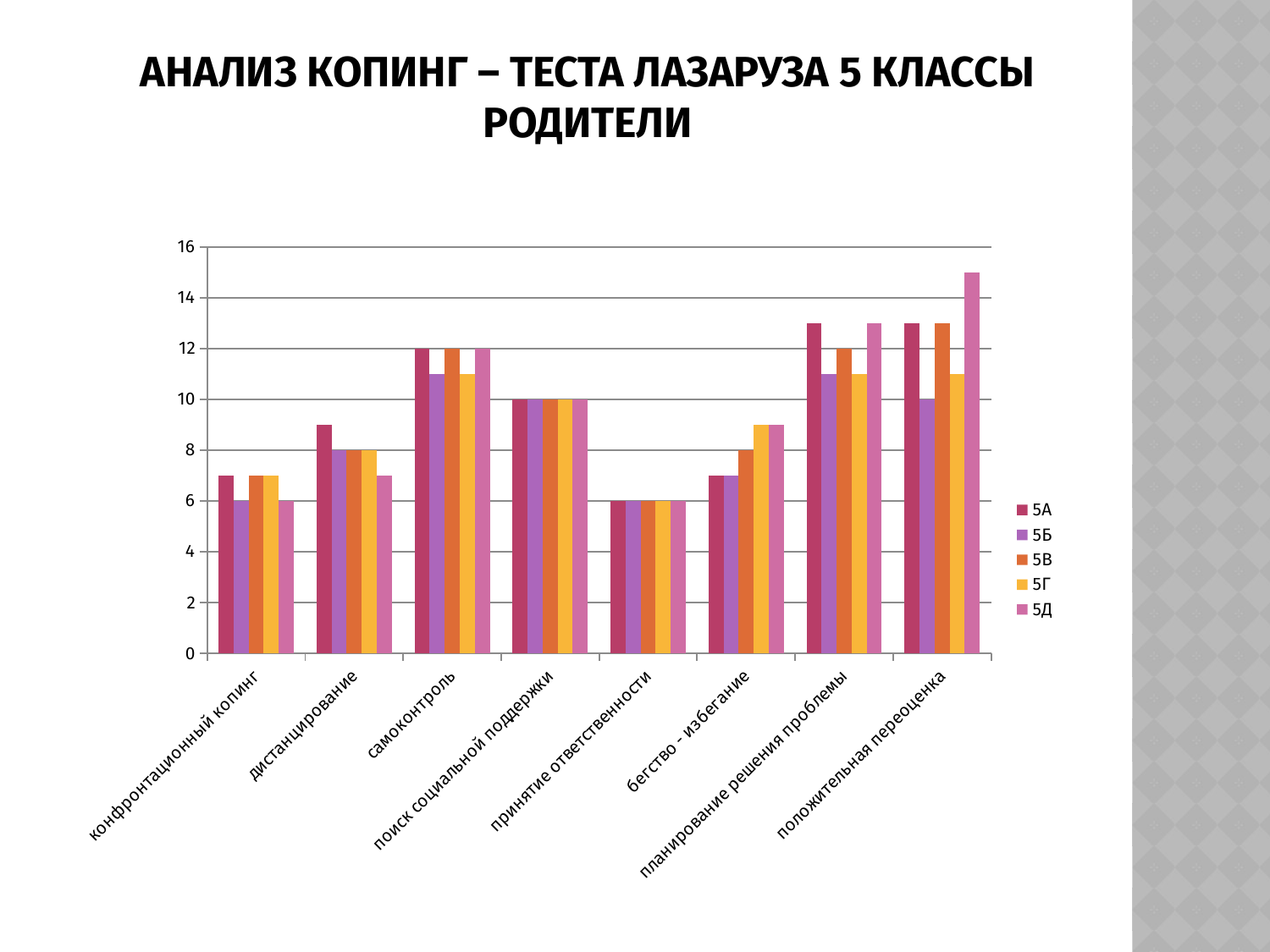

# Анализ копинг – теста Лазаруза 5 классы родители

### Chart

| Category | 5А | 5Б | 5В | 5Г | 5Д |
|---|---|---|---|---|---|
| конфронтационный копинг | 7.0 | 6.0 | 7.0 | 7.0 | 6.0 |
| дистанцирование | 9.0 | 8.0 | 8.0 | 8.0 | 7.0 |
| самоконтроль | 12.0 | 11.0 | 12.0 | 11.0 | 12.0 |
| поиск социальной поддержки | 10.0 | 10.0 | 10.0 | 10.0 | 10.0 |
| принятие ответственности | 6.0 | 6.0 | 6.0 | 6.0 | 6.0 |
| бегство - избегание | 7.0 | 7.0 | 8.0 | 9.0 | 9.0 |
| планирование решения проблемы | 13.0 | 11.0 | 12.0 | 11.0 | 13.0 |
| положительная переоценка | 13.0 | 10.0 | 13.0 | 11.0 | 15.0 |